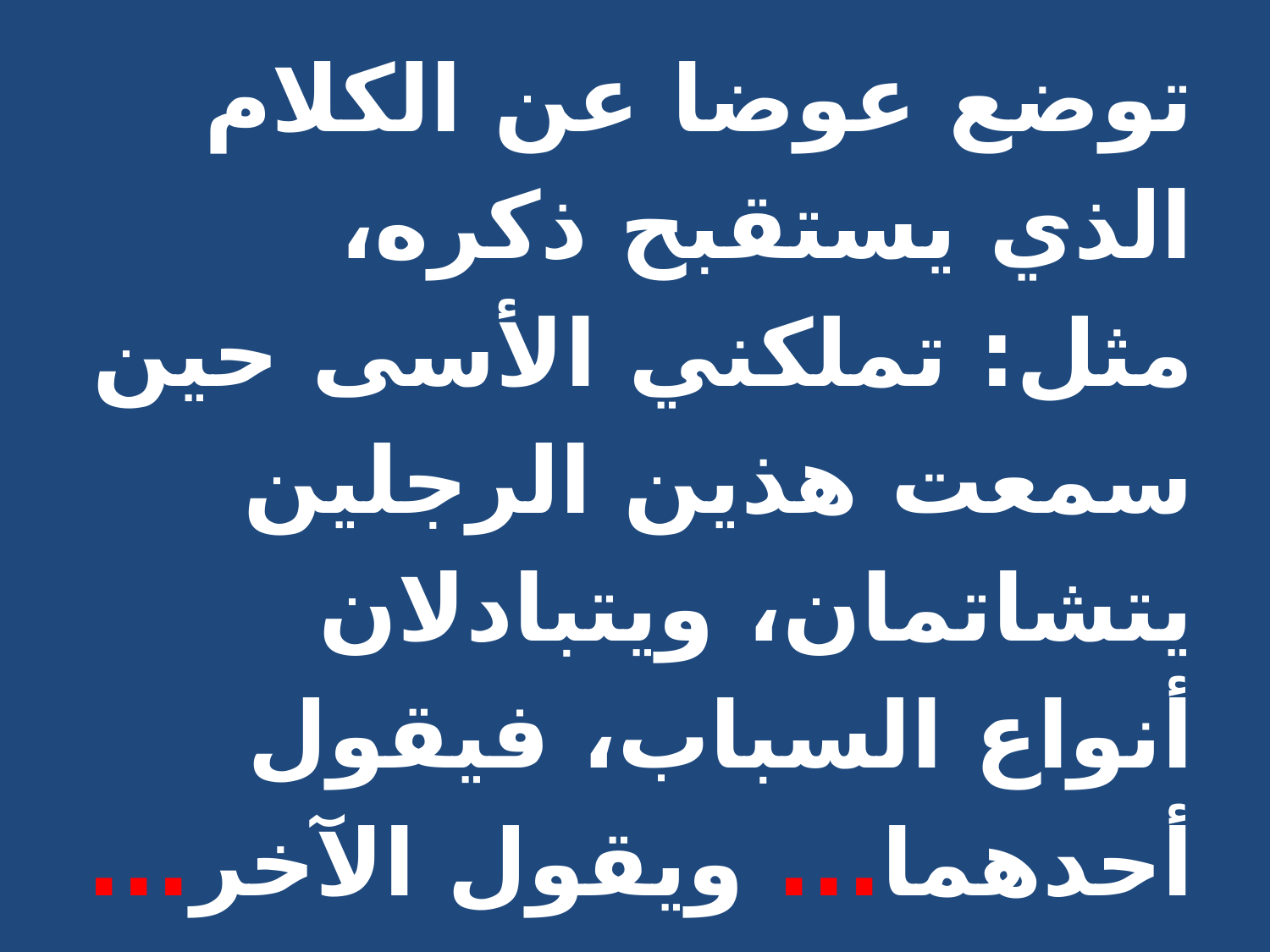

توضع عوضا عن الكلام الذي يستقبح ذكره، مثل: تملكني الأسى حين سمعت هذين الرجلين يتشاتمان، ويتبادلان أنواع السباب، فيقول أحدهما... ويقول الآخر...